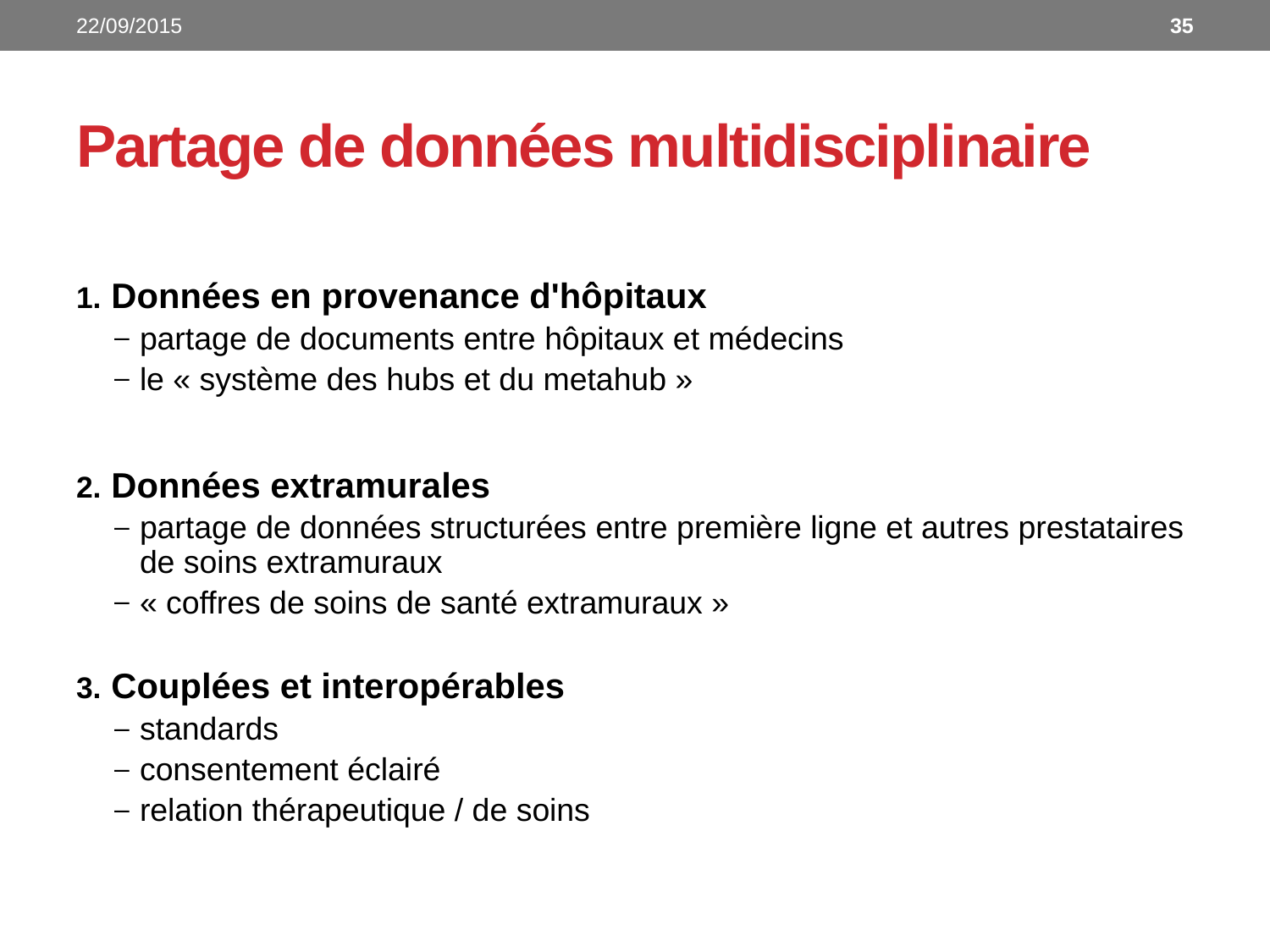

22/09/2015
35
# Partage de données multidisciplinaire

 Données en provenance d'hôpitaux
partage de documents entre hôpitaux et médecins
le « système des hubs et du metahub »

 Données extramurales
partage de données structurées entre première ligne et autres prestataires de soins extramuraux
« coffres de soins de santé extramuraux »

 Couplées et interopérables
standards
consentement éclairé
relation thérapeutique / de soins